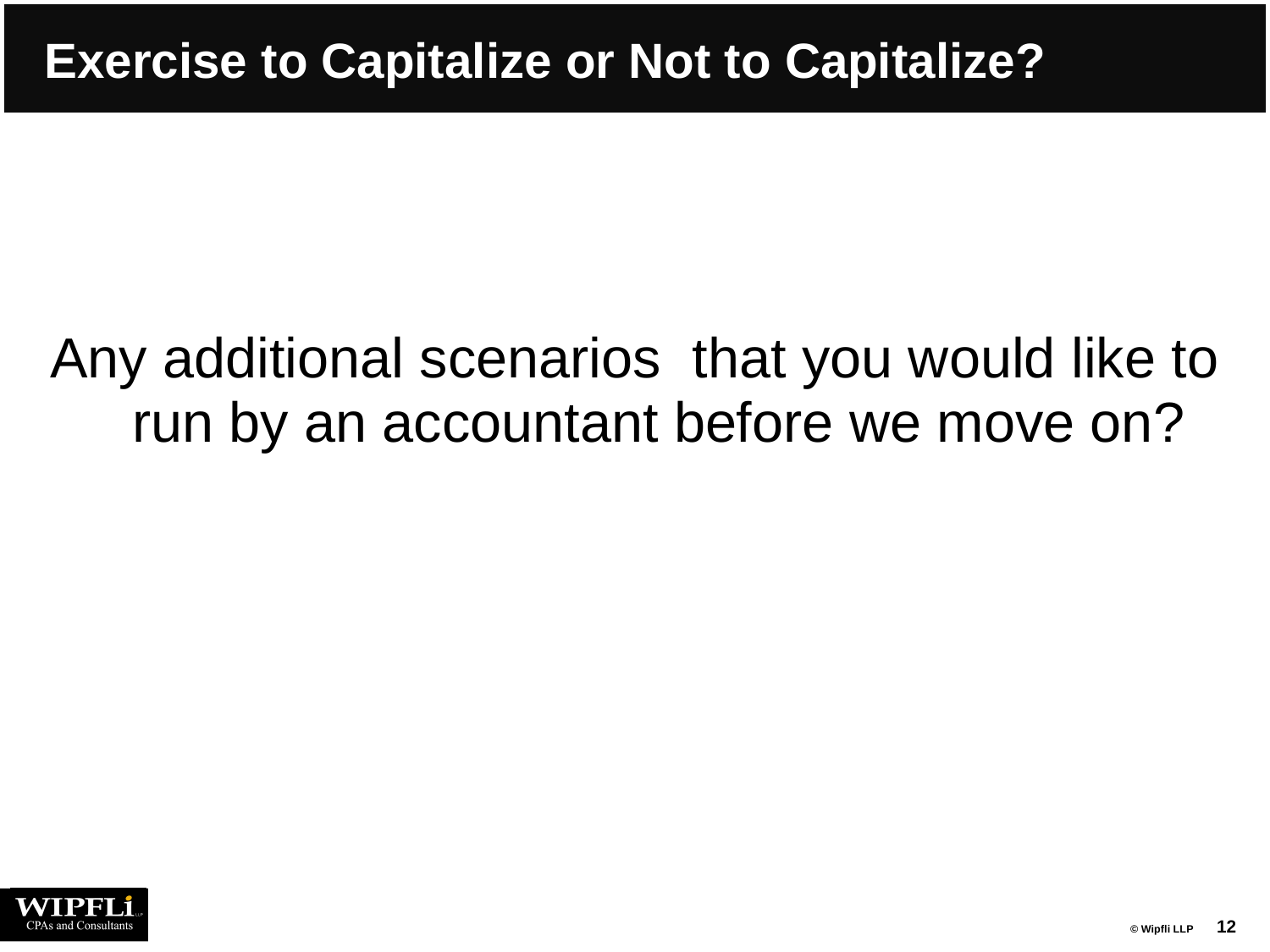

# Exercise to Capitalize or Not to Capitalize?

Any additional scenarios  that you would like to run by an accountant before we move on?

12